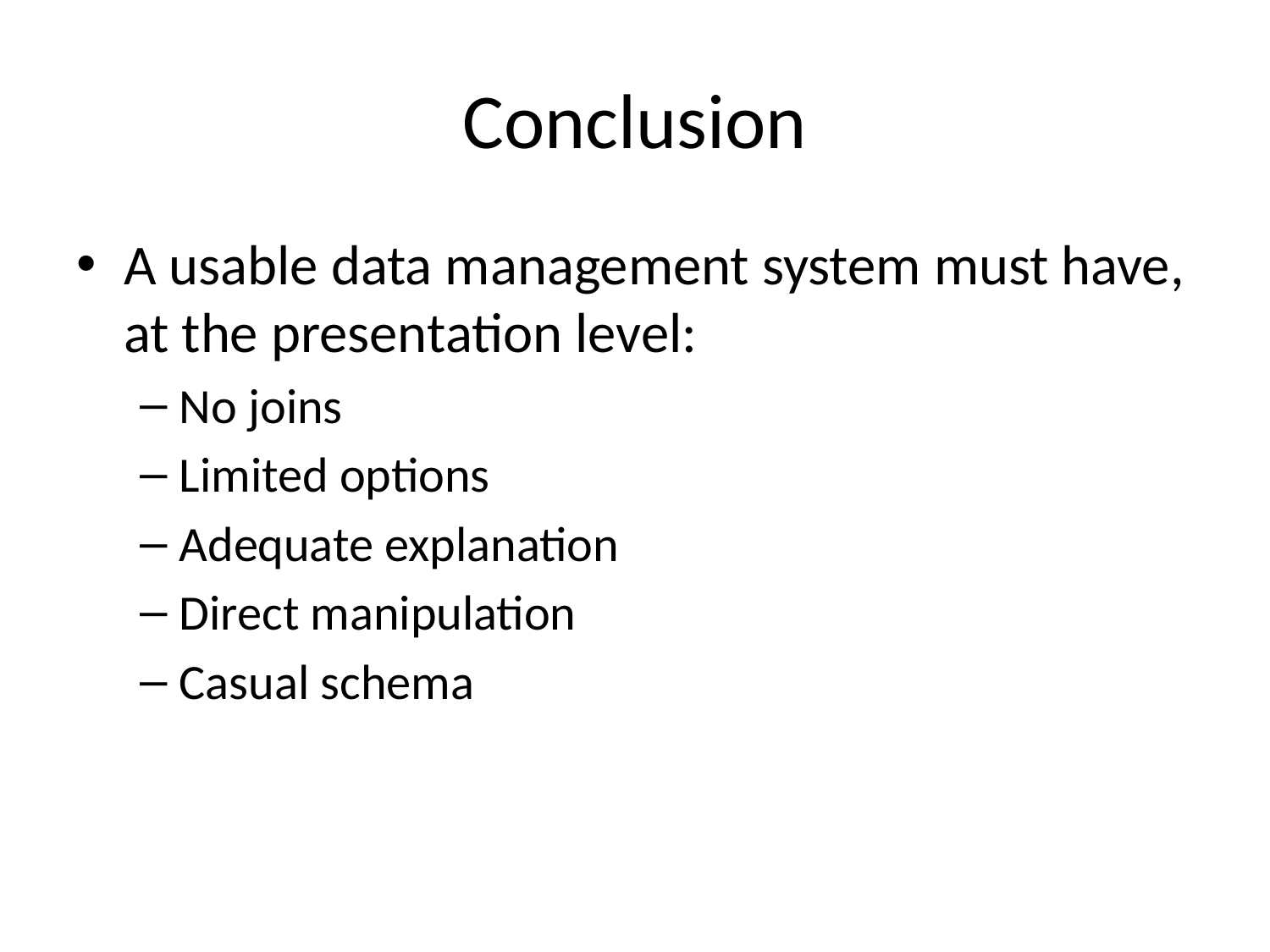

# Conclusion
A usable data management system must have, at the presentation level:
No joins
Limited options
Adequate explanation
Direct manipulation
Casual schema